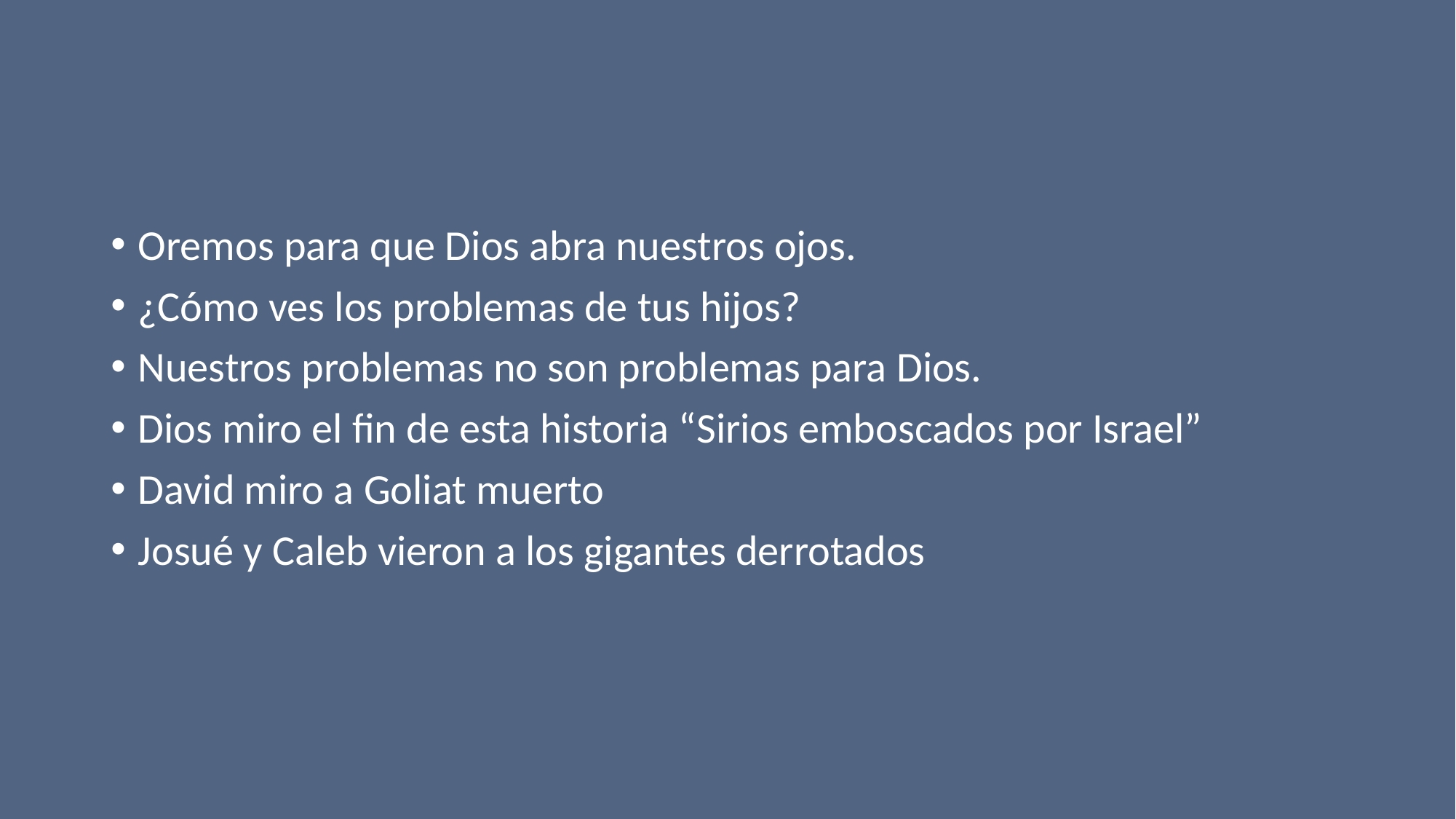

#
Oremos para que Dios abra nuestros ojos.
¿Cómo ves los problemas de tus hijos?
Nuestros problemas no son problemas para Dios.
Dios miro el fin de esta historia “Sirios emboscados por Israel”
David miro a Goliat muerto
Josué y Caleb vieron a los gigantes derrotados